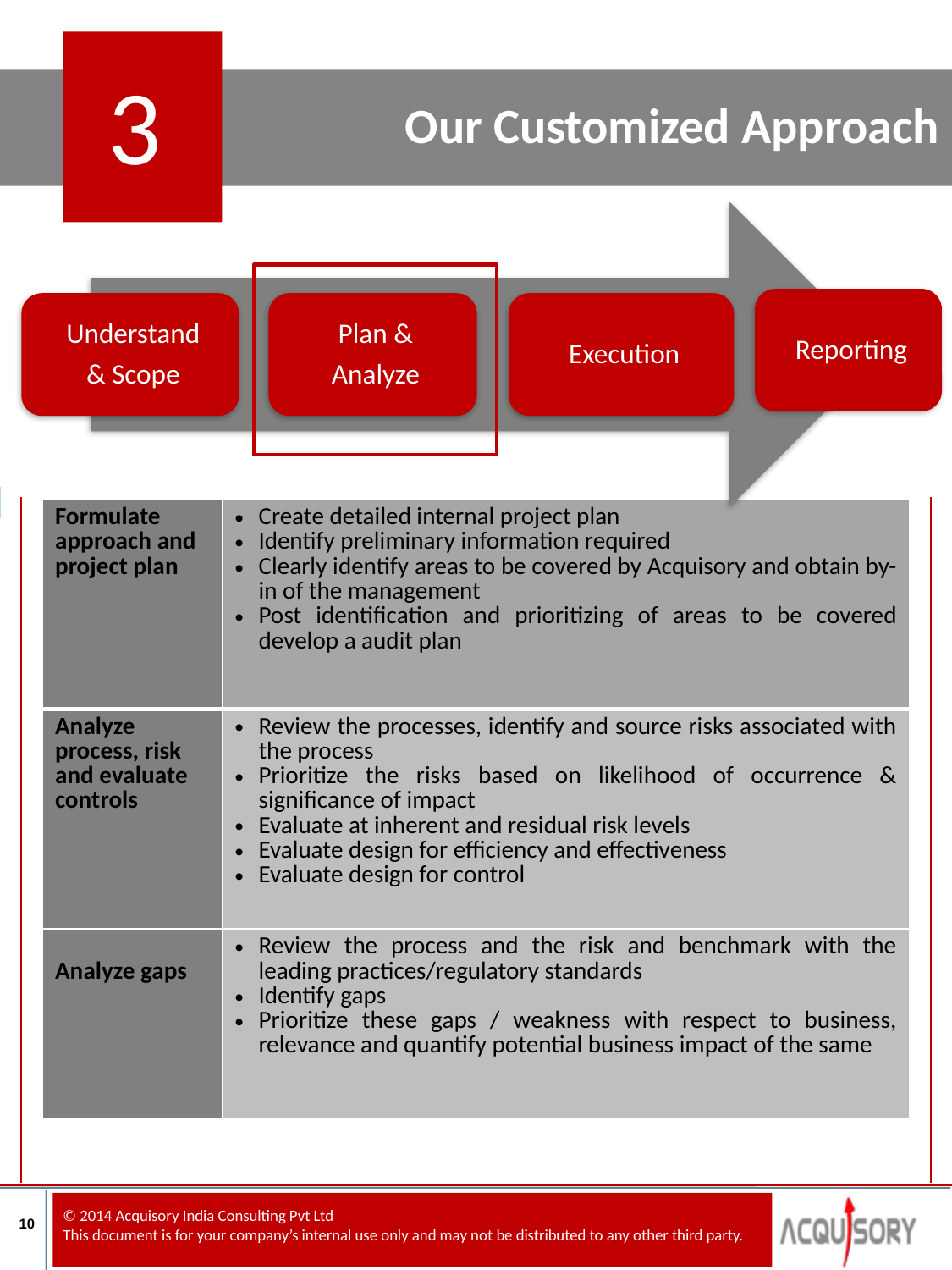

3
Our Customized Approach
Understand
& Scope
Plan &
Analyze
Execution
Reporting

| Formulate approach and project plan | Create detailed internal project plan Identify preliminary information required Clearly identify areas to be covered by Acquisory and obtain by-in of the management Post identification and prioritizing of areas to be covered develop a audit plan |
| --- | --- |
| Analyze process, risk and evaluate controls | Review the processes, identify and source risks associated with the process Prioritize the risks based on likelihood of occurrence & significance of impact Evaluate at inherent and residual risk levels Evaluate design for efficiency and effectiveness Evaluate design for control |
| Analyze gaps | Review the process and the risk and benchmark with the leading practices/regulatory standards Identify gaps Prioritize these gaps / weakness with respect to business, relevance and quantify potential business impact of the same |
10